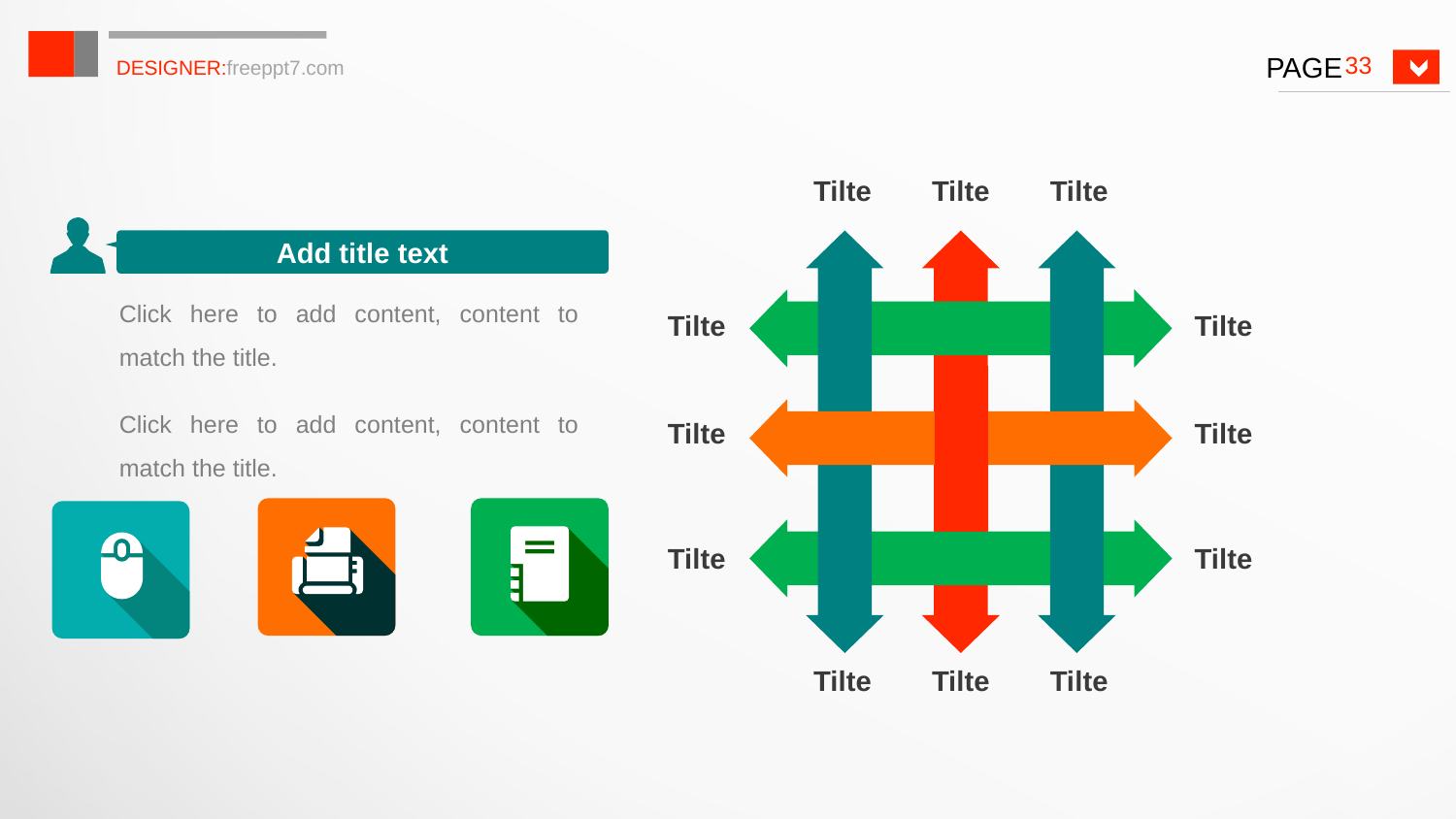

DESIGNER:freeppt7.com
33
Tilte
Tilte
Tilte

Tilte
Tilte

Tilte
Tilte

Tilte
Tilte
Tilte
Tilte
Tilte

Add title text

Click here to add content, content to match the title.
Click here to add content, content to match the title.